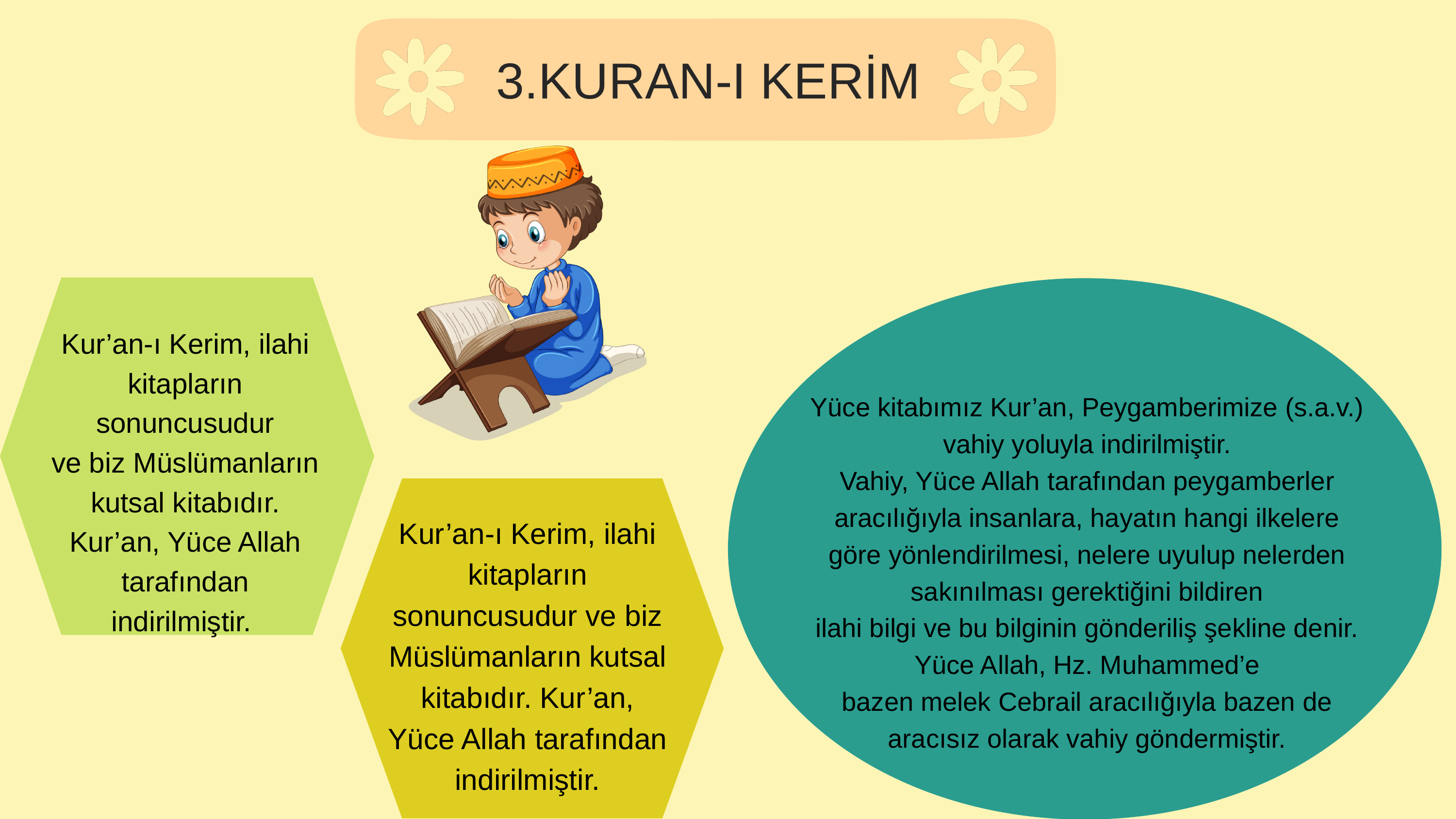

3.KURAN-I KERİM

Kur’an-ı Kerim, ilahi kitapların sonuncusudur
ve biz Müslümanların kutsal kitabıdır.
Kur’an, Yüce Allah tarafından
indirilmiştir.

Yüce kitabımız Kur’an, Peygamberimize (s.a.v.) vahiy yoluyla indirilmiştir.
Vahiy, Yüce Allah tarafından peygamberler aracılığıyla insanlara, hayatın hangi ilkelere göre yönlendirilmesi, nelere uyulup nelerden sakınılması gerektiğini bildiren
ilahi bilgi ve bu bilginin gönderiliş şekline denir.
Yüce Allah, Hz. Muhammed’e
bazen melek Cebrail aracılığıyla bazen de aracısız olarak vahiy göndermiştir.

Kur’an-ı Kerim, ilahi kitapların sonuncusudur ve biz Müslümanların kutsal kitabıdır. Kur’an, Yüce Allah tarafından indirilmiştir.